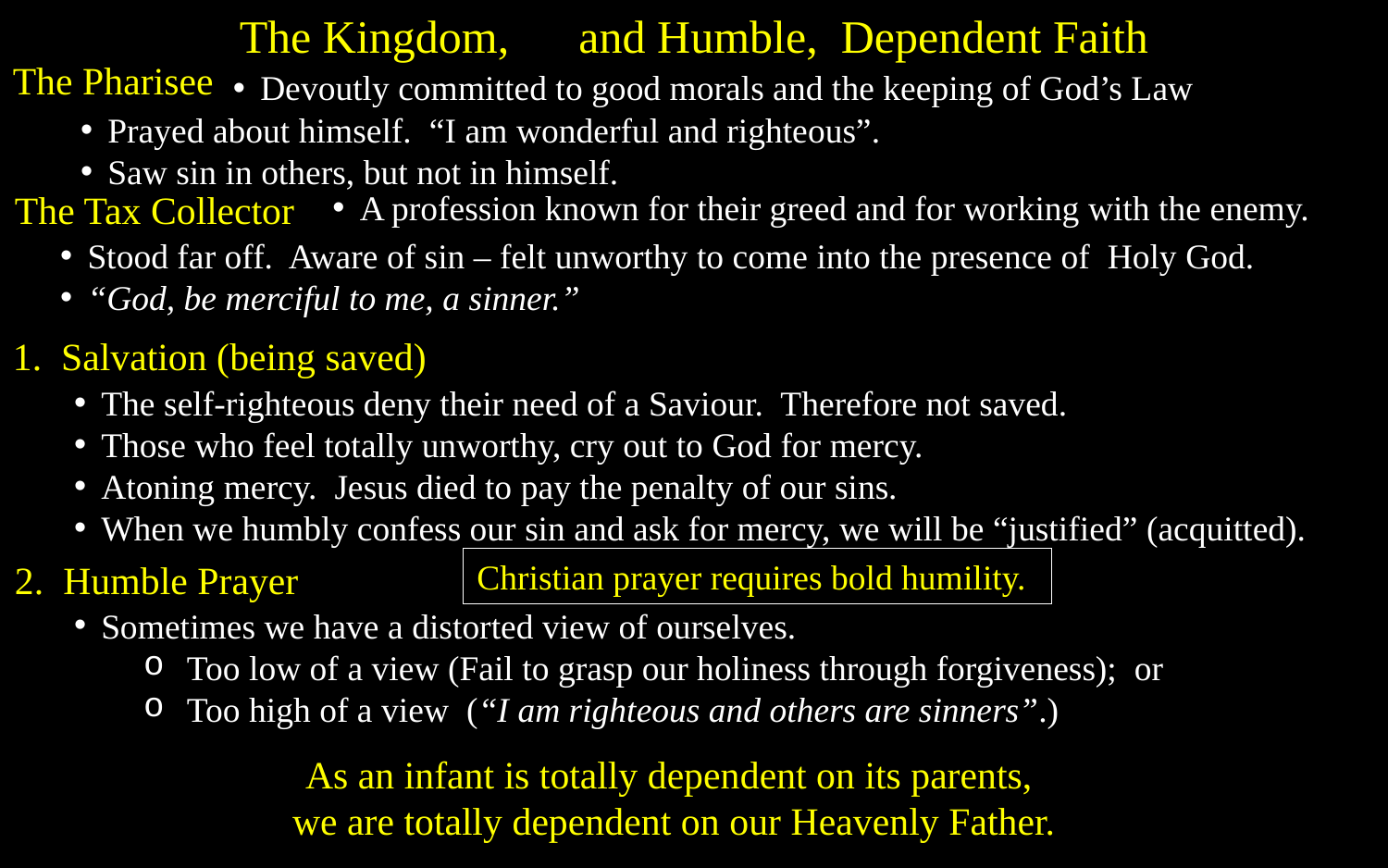

The Kingdom,      and Humble,  Dependent Faith
The Pharisee
Devoutly committed to good morals and the keeping of God’s Law
Prayed about himself.  “I am wonderful and righteous”.
Saw sin in others, but not in himself.
The Tax Collector
A profession known for their greed and for working with the enemy.
Stood far off.  Aware of sin – felt unworthy to come into the presence of  Holy God.
“God, be merciful to me, a sinner.”
1.  Salvation (being saved)
The self-righteous deny their need of a Saviour.  Therefore not saved.
Those who feel totally unworthy, cry out to God for mercy.
Atoning mercy.  Jesus died to pay the penalty of our sins.
When we humbly confess our sin and ask for mercy, we will be “justified” (acquitted).
Christian prayer requires bold humility.
2.  Humble Prayer
Sometimes we have a distorted view of ourselves.
Too low of a view (Fail to grasp our holiness through forgiveness);  or
Too high of a view  (“I am righteous and others are sinners”.)
As an infant is totally dependent on its parents,
we are totally dependent on our Heavenly Father.